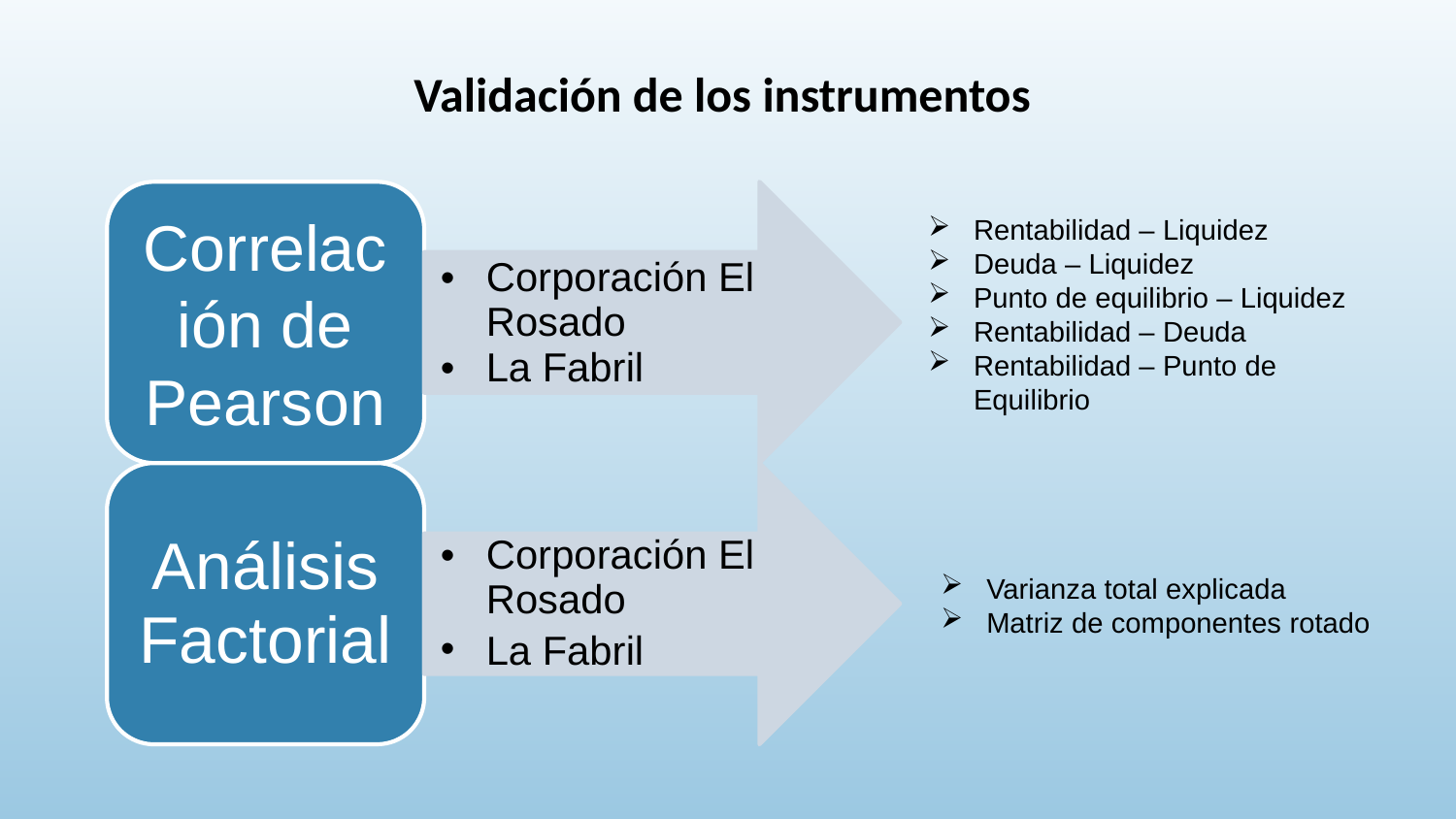

# Validación de los instrumentos
Correlación de Pearson
Corporación El Rosado
La Fabril
Análisis Factorial
Corporación El Rosado
La Fabril
Rentabilidad – Liquidez
Deuda – Liquidez
Punto de equilibrio – Liquidez
Rentabilidad – Deuda
Rentabilidad – Punto de Equilibrio
Varianza total explicada
Matriz de componentes rotado